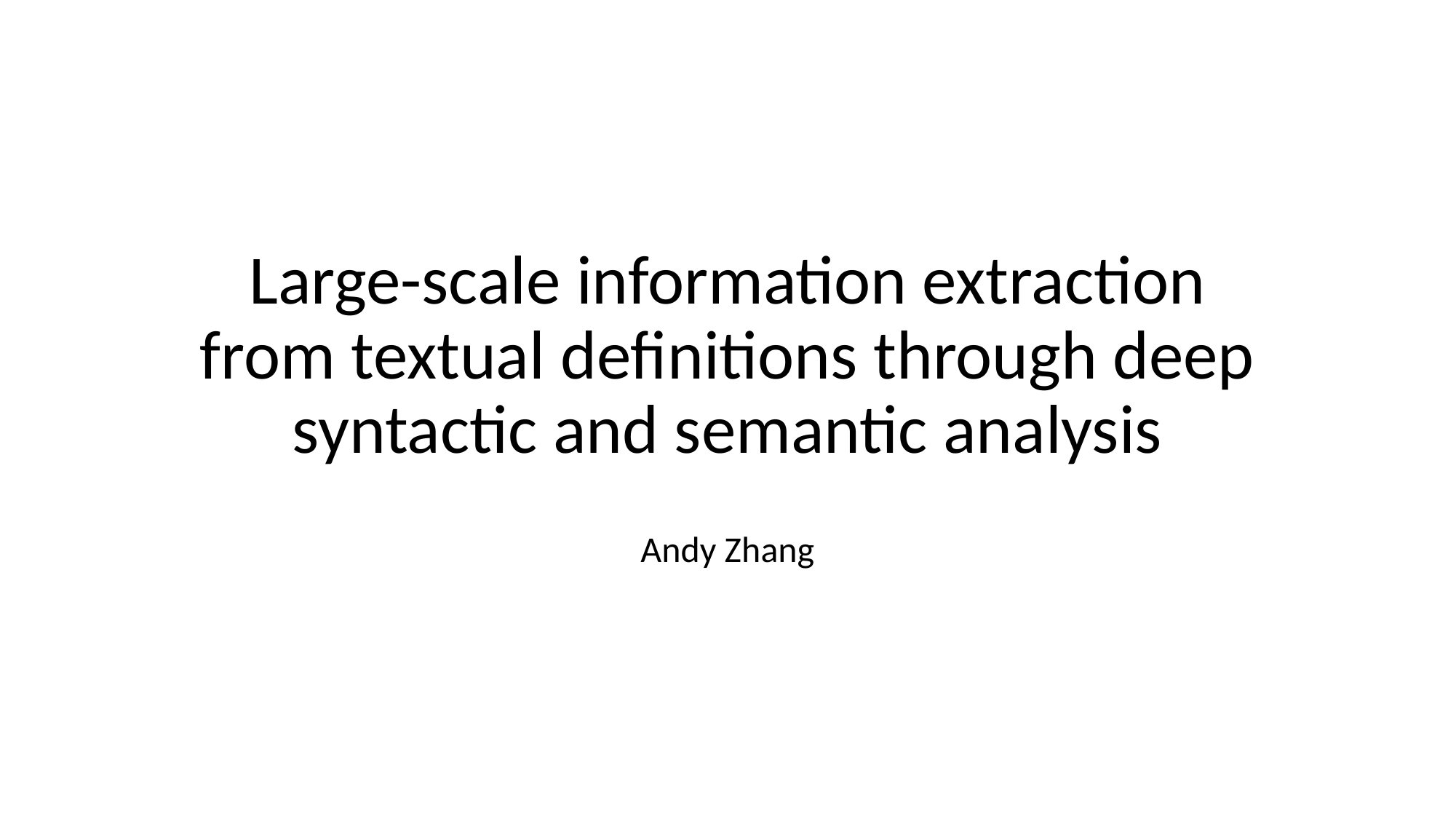

# Large-scale information extraction from textual definitions through deep syntactic and semantic analysis
Andy Zhang